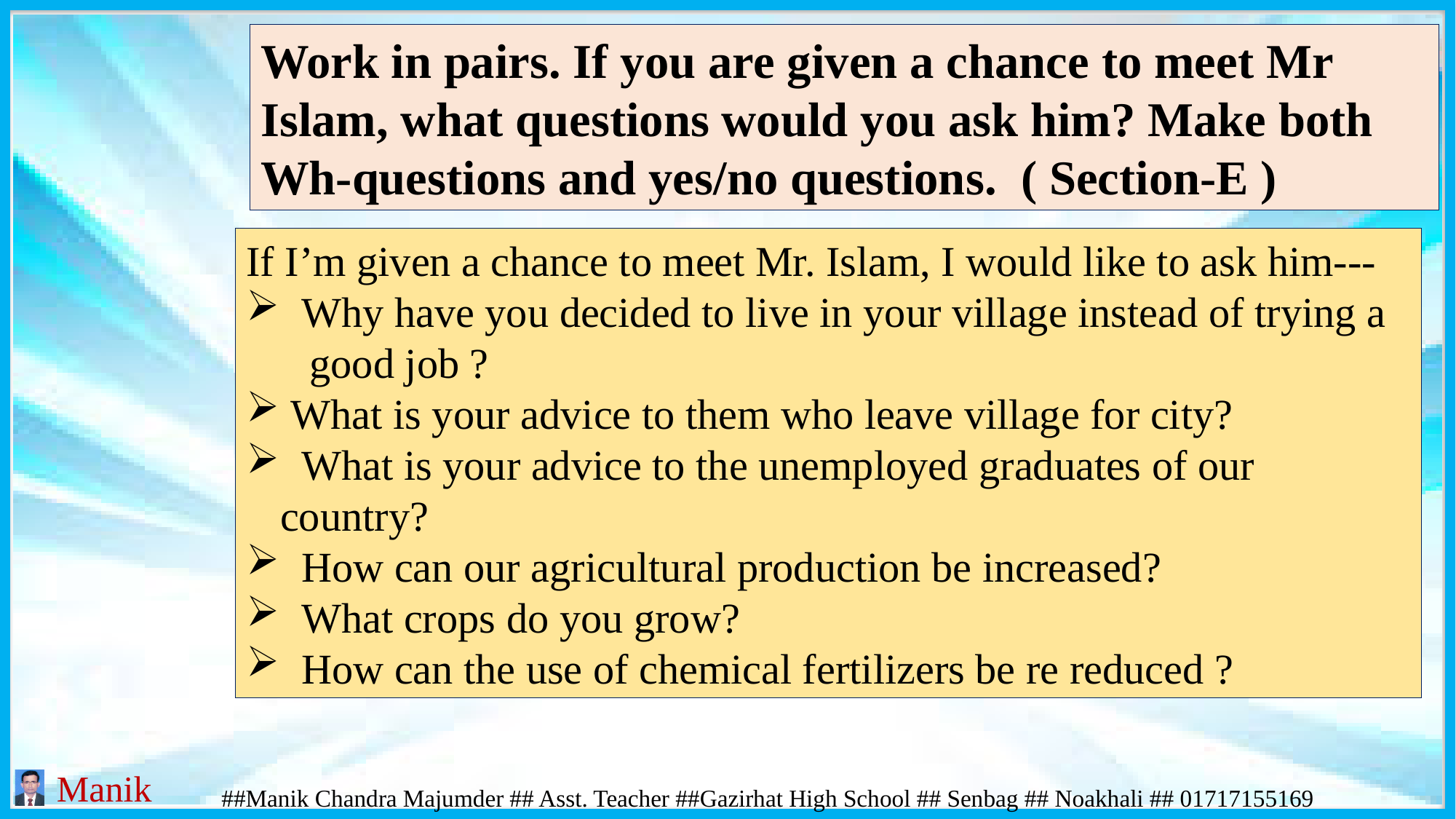

Work in pairs. If you are given a chance to meet Mr Islam, what questions would you ask him? Make both Wh-questions and yes/no questions.  ( Section-E )
If I’m given a chance to meet Mr. Islam, I would like to ask him---
  Why have you decided to live in your village instead of trying a
      good job ?
 What is your advice to them who leave village for city?
  What is your advice to the unemployed graduates of our country?
  How can our agricultural production be increased?
  What crops do you grow?
  How can the use of chemical fertilizers be re reduced ?